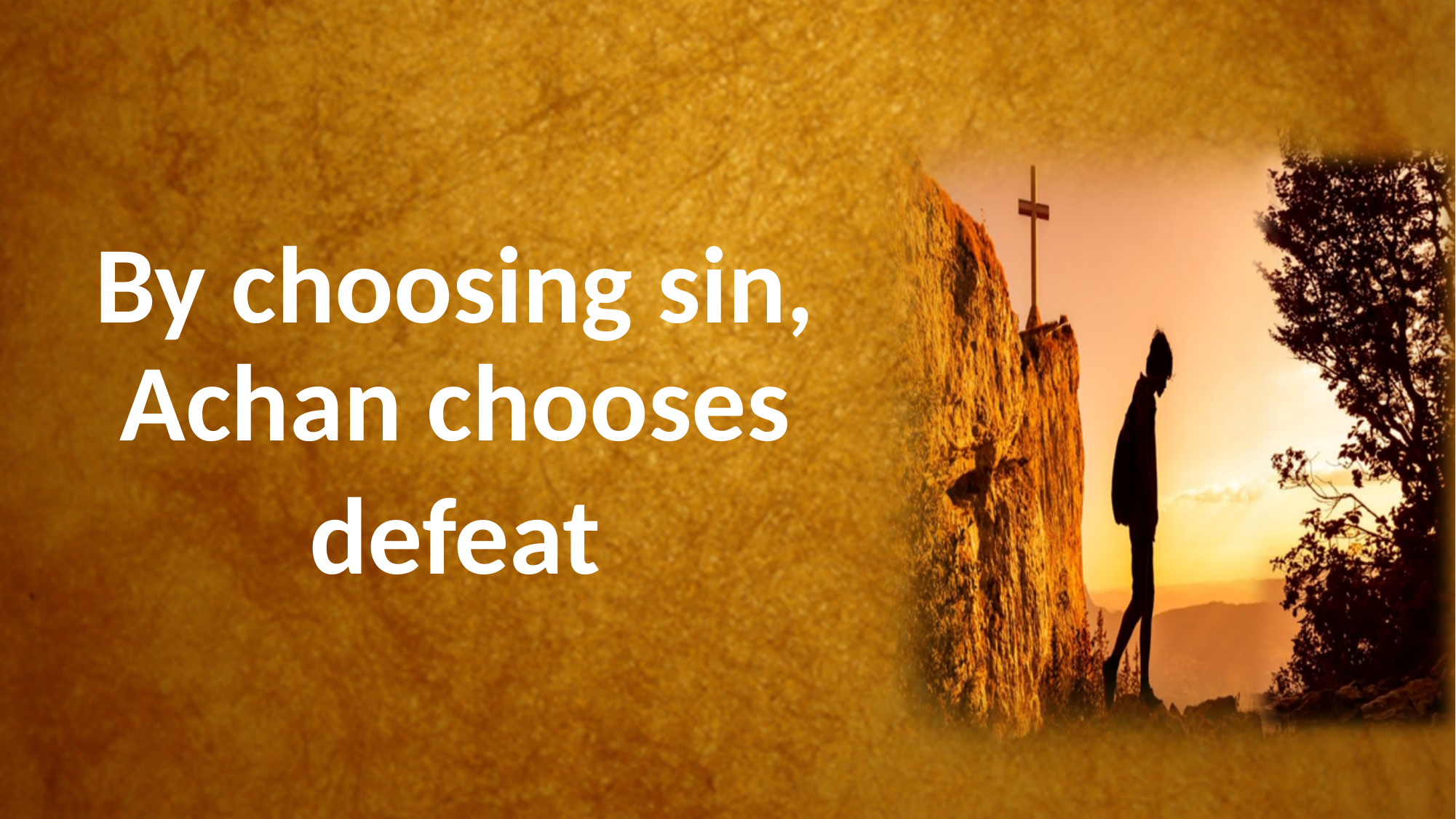

#
By choosing sin, Achan chooses
defeat